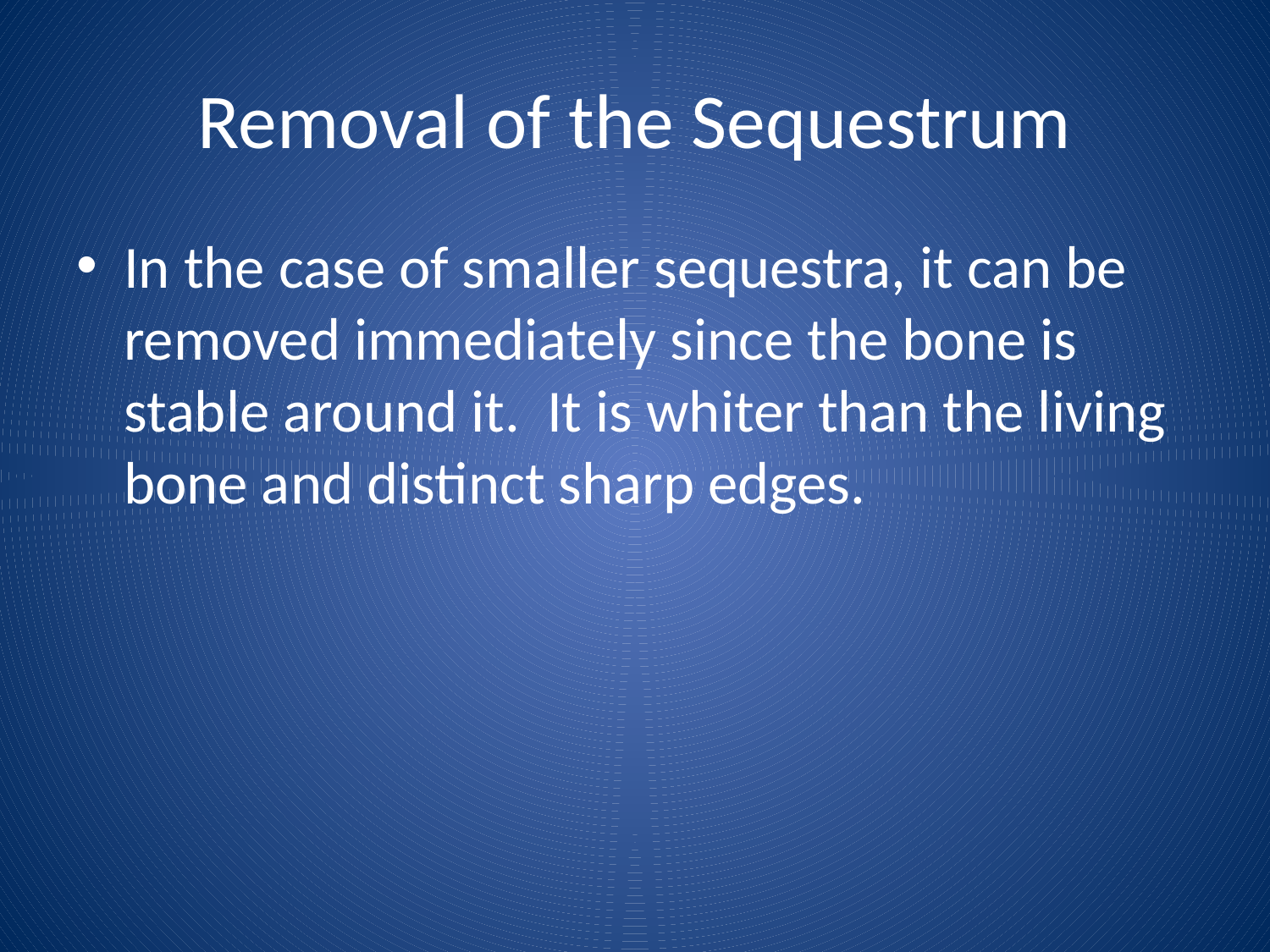

In the case of smaller sequestra, it can be removed immediately since the bone is stable around it.  It is whiter than the living bone and distinct sharp edges.
# Removal of the Sequestrum